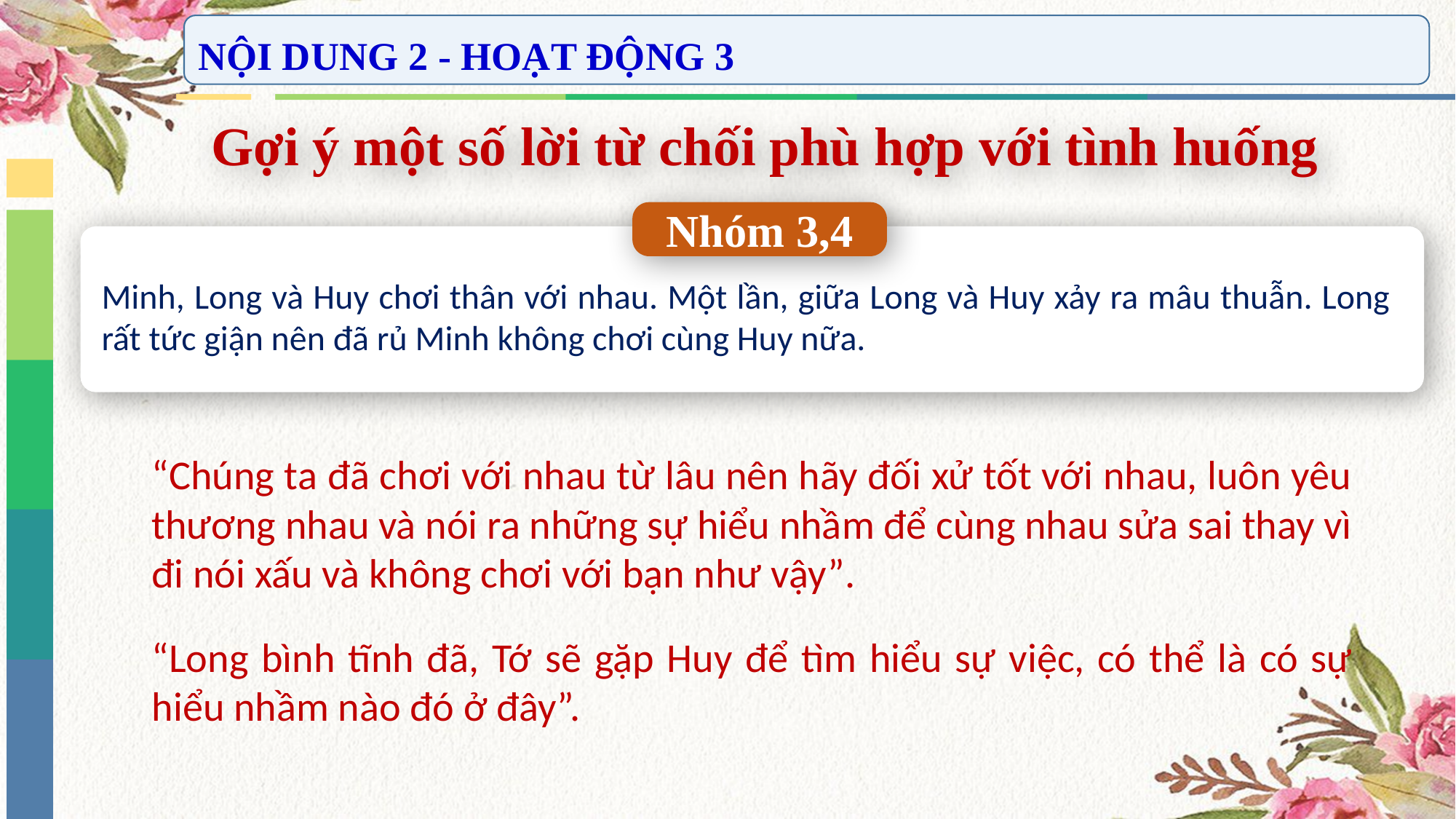

NỘI DUNG 2 - HOẠT ĐỘNG 3
Gợi ý một số lời từ chối phù hợp với tình huống
Nhóm 3,4

Minh, Long và Huy chơi thân với nhau. Một lần, giữa Long và Huy xảy ra mâu thuẫn. Long rất tức giận nên đã rủ Minh không chơi cùng Huy nữa.
“Chúng ta đã chơi với nhau từ lâu nên hãy đối xử tốt với nhau, luôn yêu thương nhau và nói ra những sự hiểu nhầm để cùng nhau sửa sai thay vì đi nói xấu và không chơi với bạn như vậy”.
“Long bình tĩnh đã, Tớ sẽ gặp Huy để tìm hiểu sự việc, có thể là có sự hiểu nhầm nào đó ở đây”.